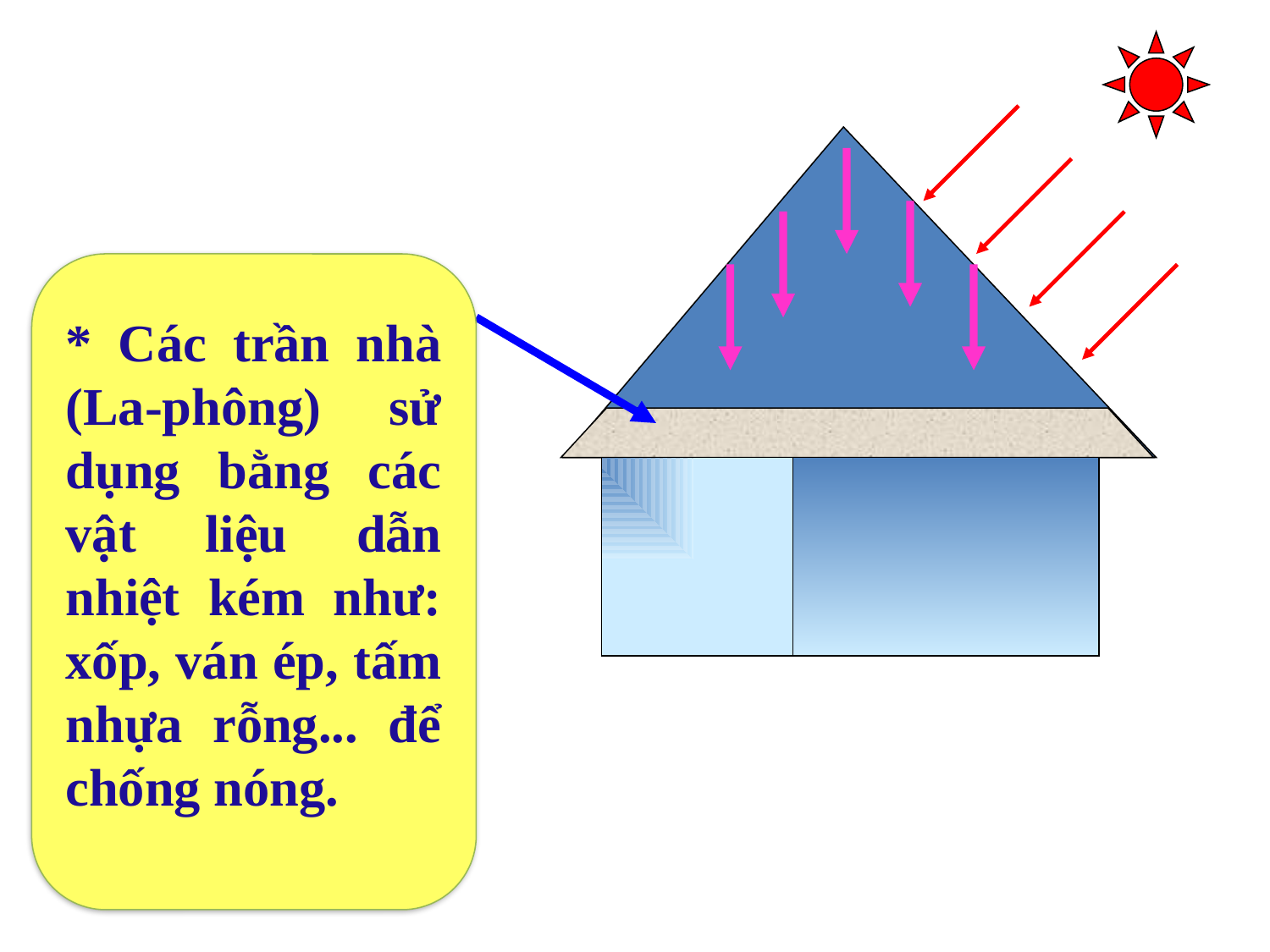

* Các trần nhà (La-phông) sử dụng bằng các vật liệu dẫn nhiệt kém như: xốp, ván ép, tấm nhựa rỗng... để chống nóng.